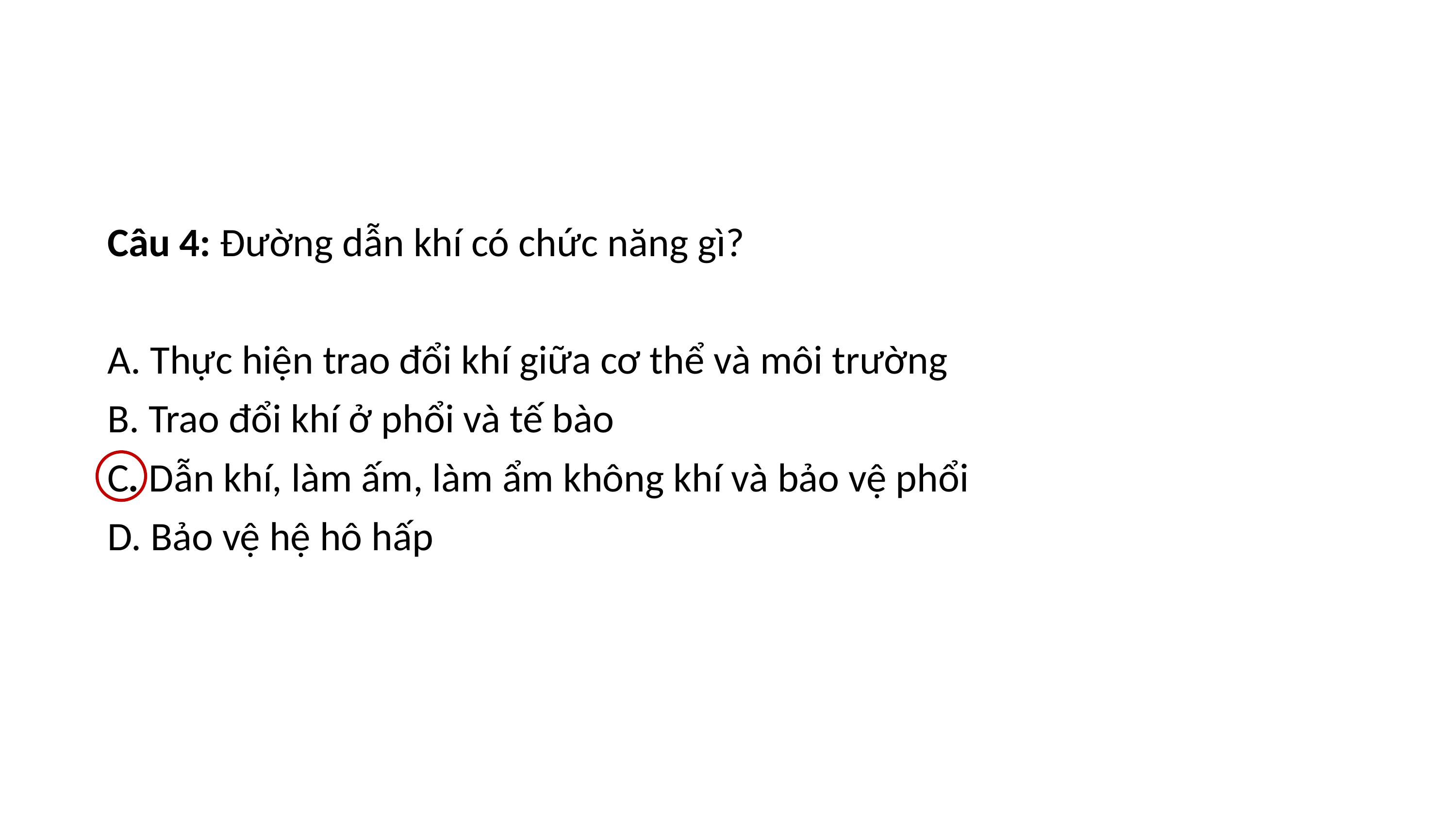

Câu 4: Đường dẫn khí có chức năng gì?

A. Thực hiện trao đổi khí giữa cơ thể và môi trường
B. Trao đổi khí ở phổi và tế bào
C. Dẫn khí, làm ấm, làm ẩm không khí và bảo vệ phổi
D. Bảo vệ hệ hô hấp